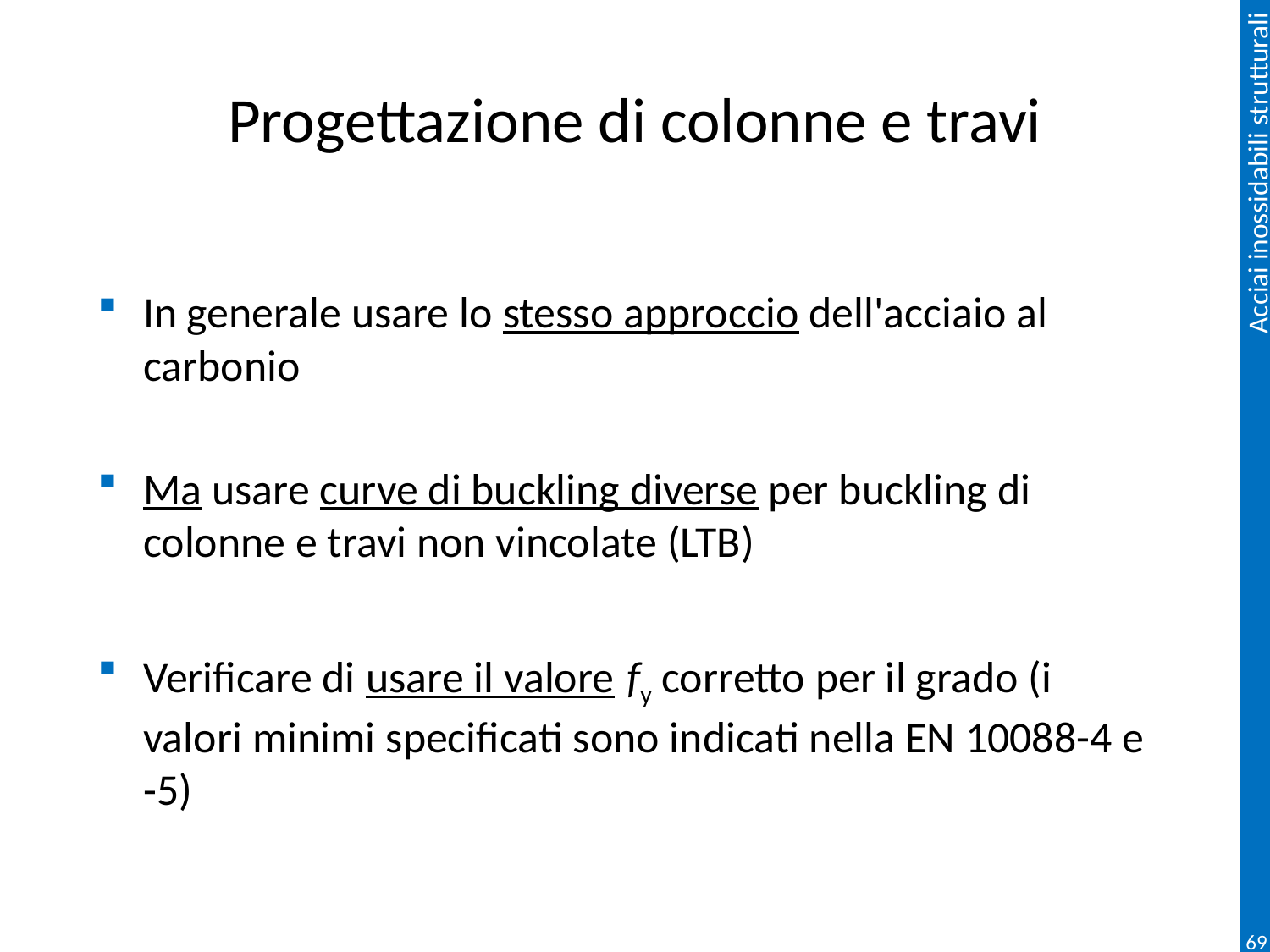

# Progettazione di colonne e travi

In generale usare lo stesso approccio dell'acciaio al carbonio

Ma usare curve di buckling diverse per buckling di colonne e travi non vincolate (LTB)

Verificare di usare il valore fy corretto per il grado (i valori minimi specificati sono indicati nella EN 10088-4 e -5)
69